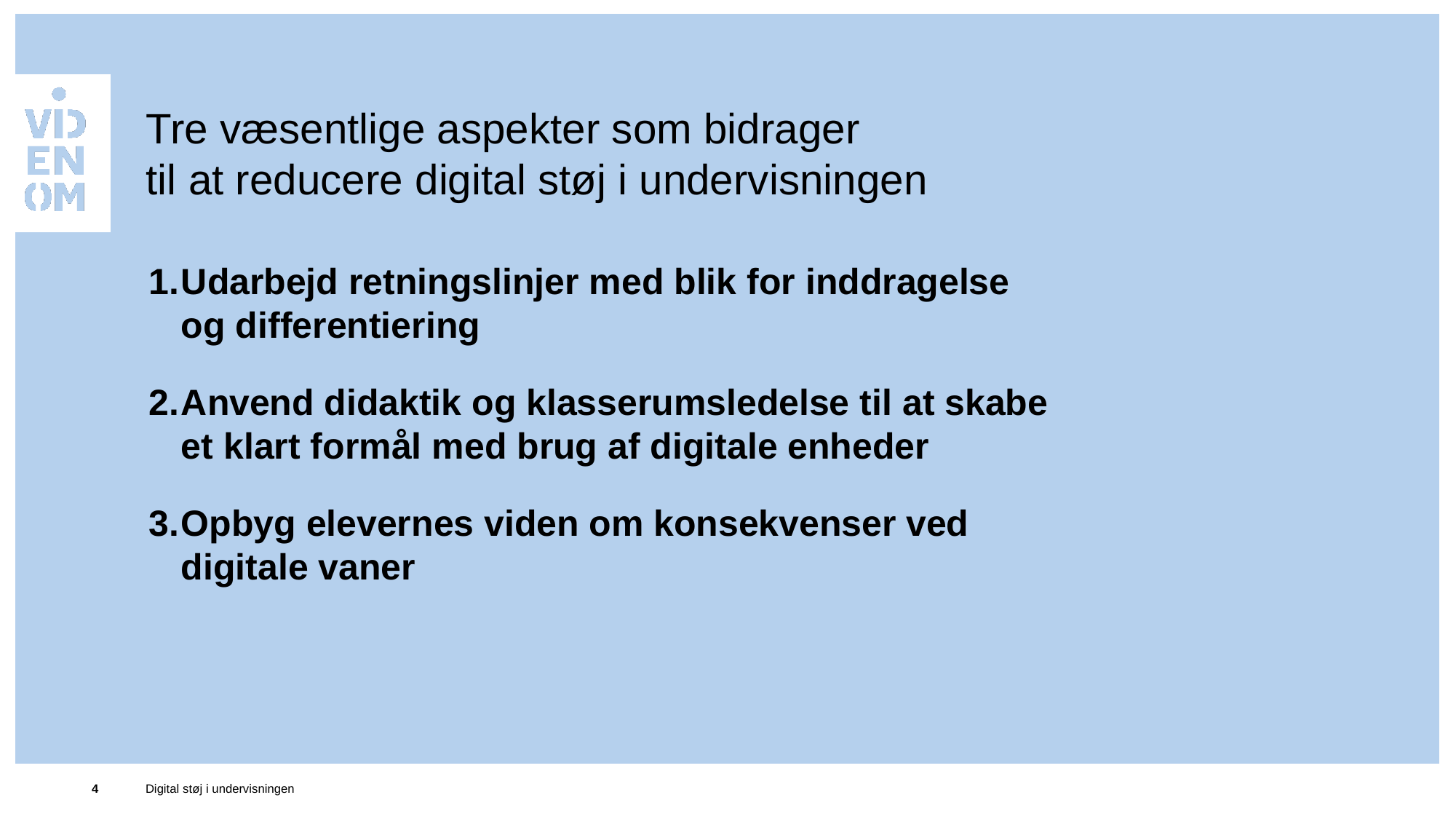

# Tre væsentlige aspekter som bidrager til at reducere digital støj i undervisningen
Udarbejd retningslinjer med blik for inddragelse
og differentiering
Anvend didaktik og klasserumsledelse til at skabe
et klart formål med brug af digitale enheder
Opbyg elevernes viden om konsekvenser ved
digitale vaner

4
Digital støj i undervisningen